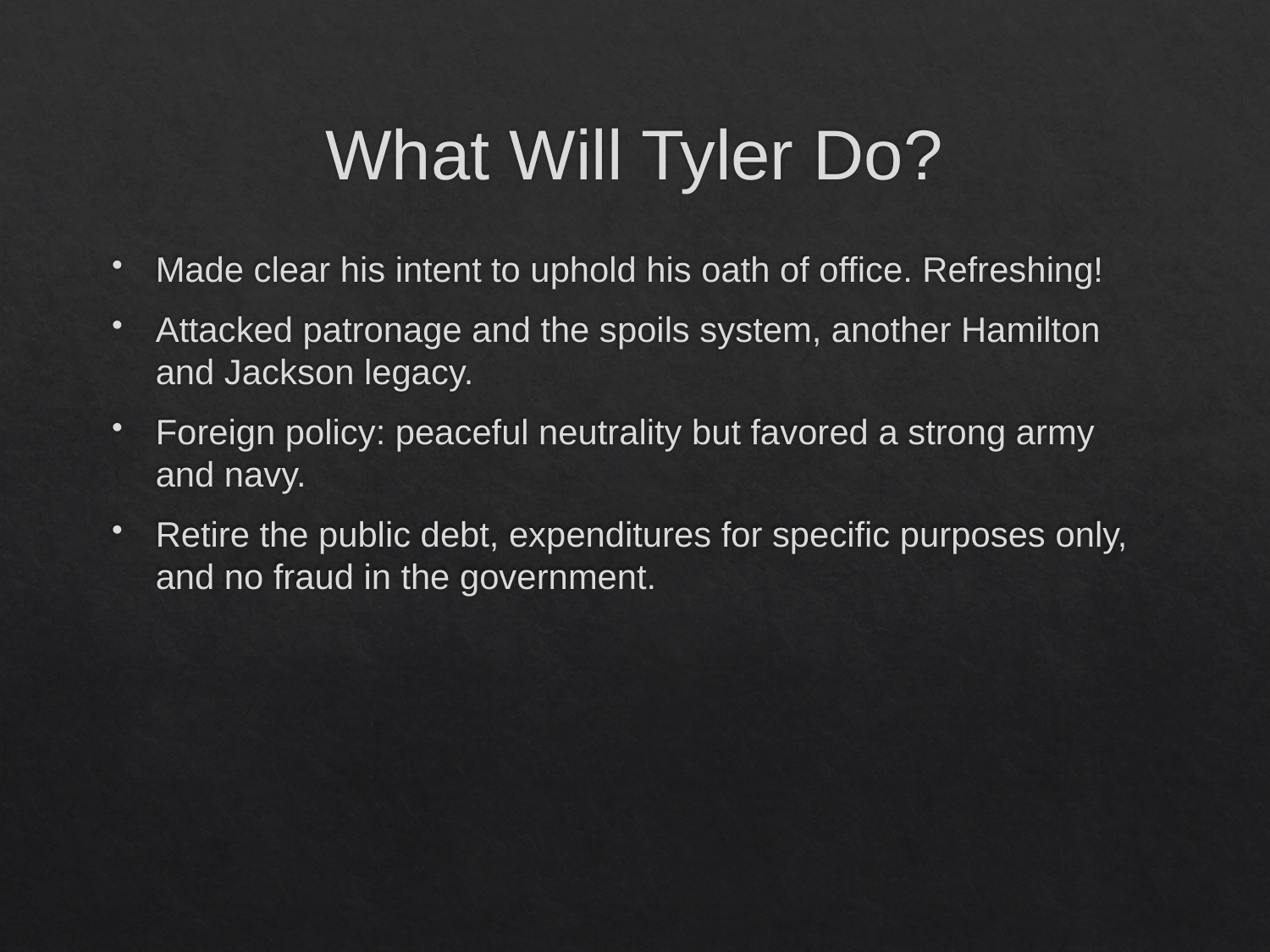

# What Will Tyler Do?
Made clear his intent to uphold his oath of office. Refreshing!
Attacked patronage and the spoils system, another Hamilton and Jackson legacy.
Foreign policy: peaceful neutrality but favored a strong army and navy.
Retire the public debt, expenditures for specific purposes only, and no fraud in the government.